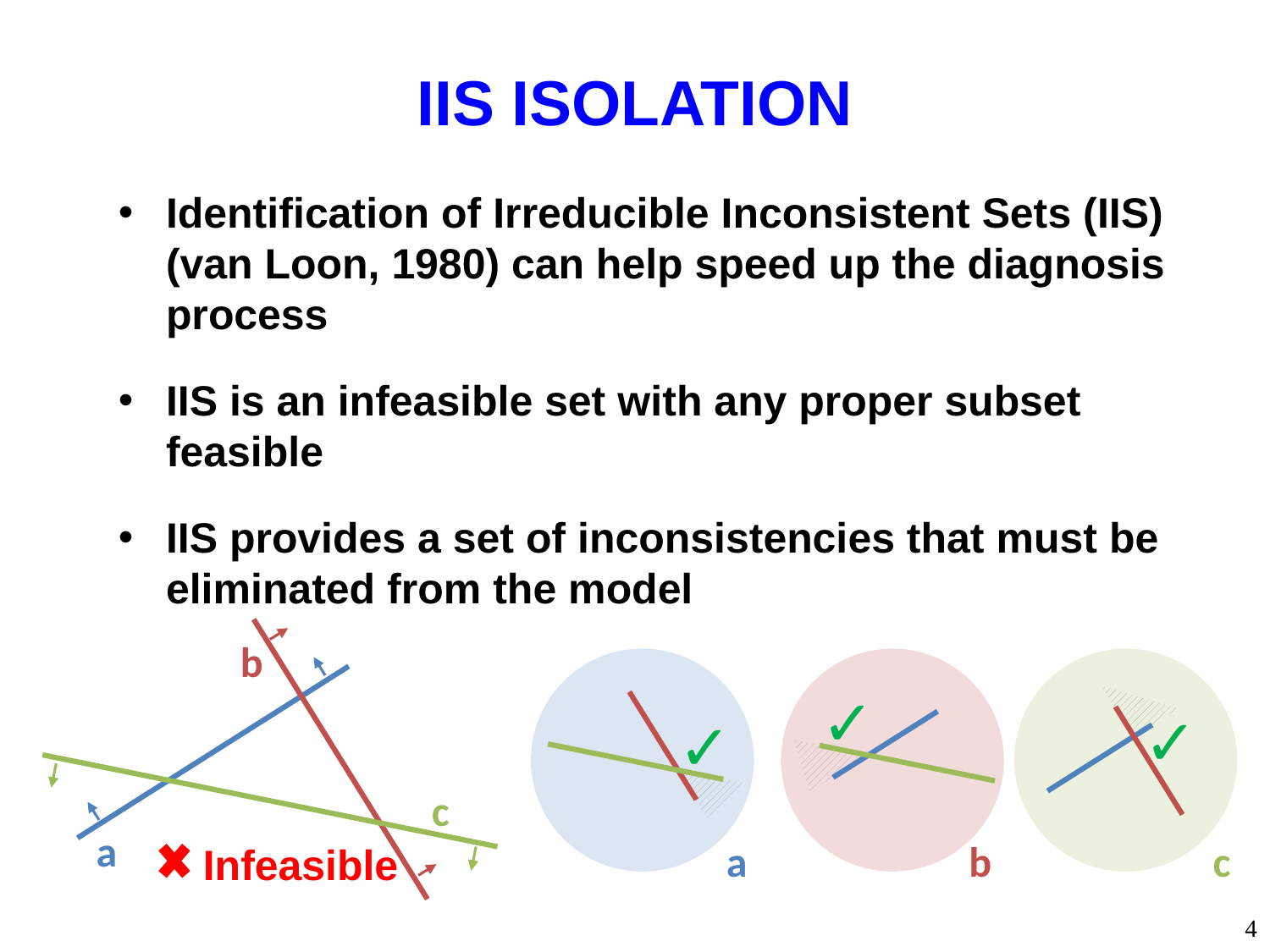

# IIS ISOLATION
Identification of Irreducible Inconsistent Sets (IIS) (van Loon, 1980) can help speed up the diagnosis process

IIS is an infeasible set with any proper subset feasible

IIS provides a set of inconsistencies that must be eliminated from the model
b

✓

a

✓

b

✓
c
a
c
Infeasible

4